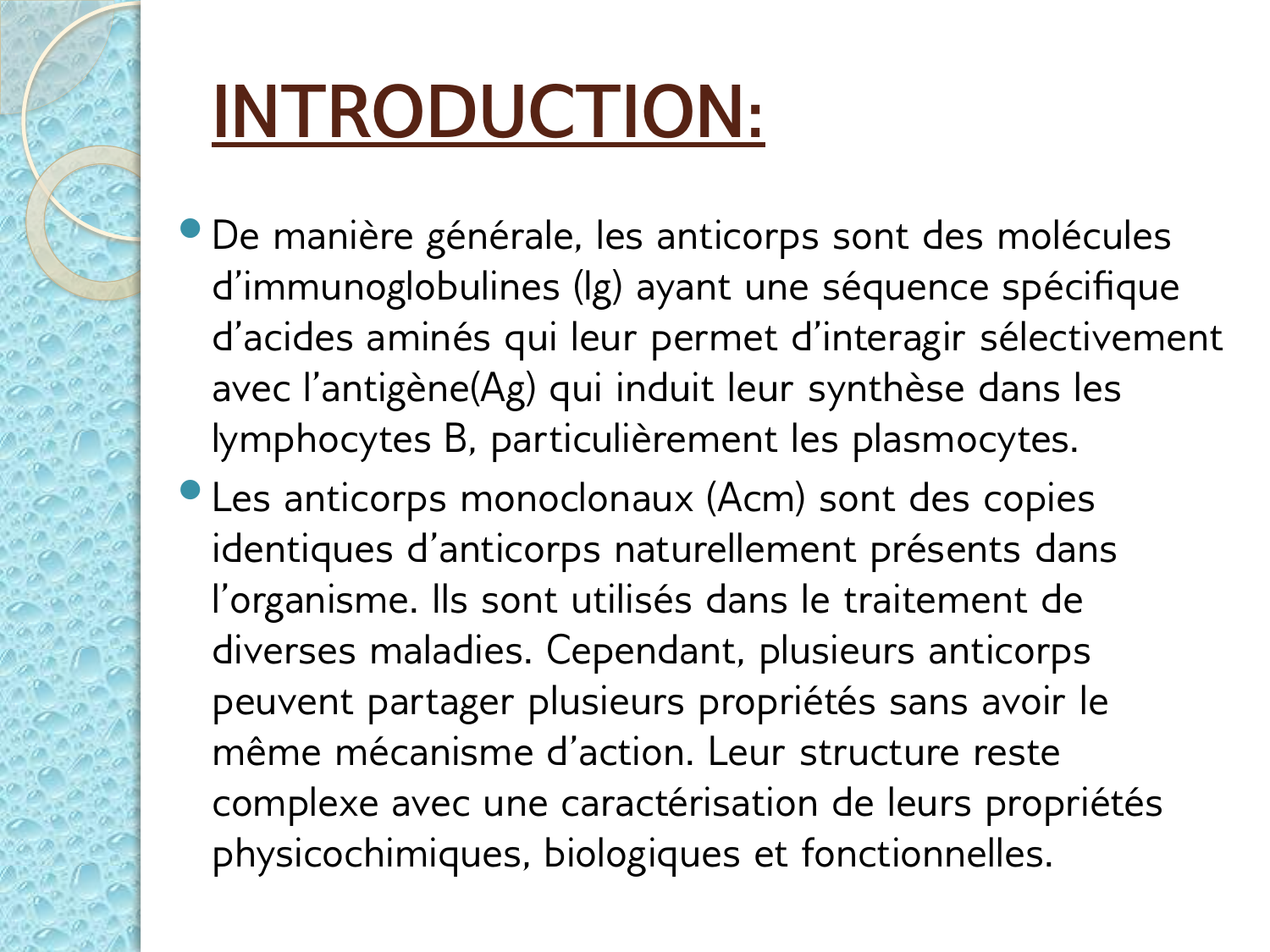

# INTRODUCTION:
De manière générale, les anticorps sont des molécules d’immunoglobulines (Ig) ayant une séquence spécifique d’acides aminés qui leur permet d’interagir sélectivement avec l’antigène(Ag) qui induit leur synthèse dans les lymphocytes B, particulièrement les plasmocytes.
Les anticorps monoclonaux (Acm) sont des copies identiques d’anticorps naturellement présents dans l’organisme. Ils sont utilisés dans le traitement de diverses maladies. Cependant, plusieurs anticorps peuvent partager plusieurs propriétés sans avoir le même mécanisme d’action. Leur structure reste complexe avec une caractérisation de leurs propriétés physicochimiques, biologiques et fonctionnelles.